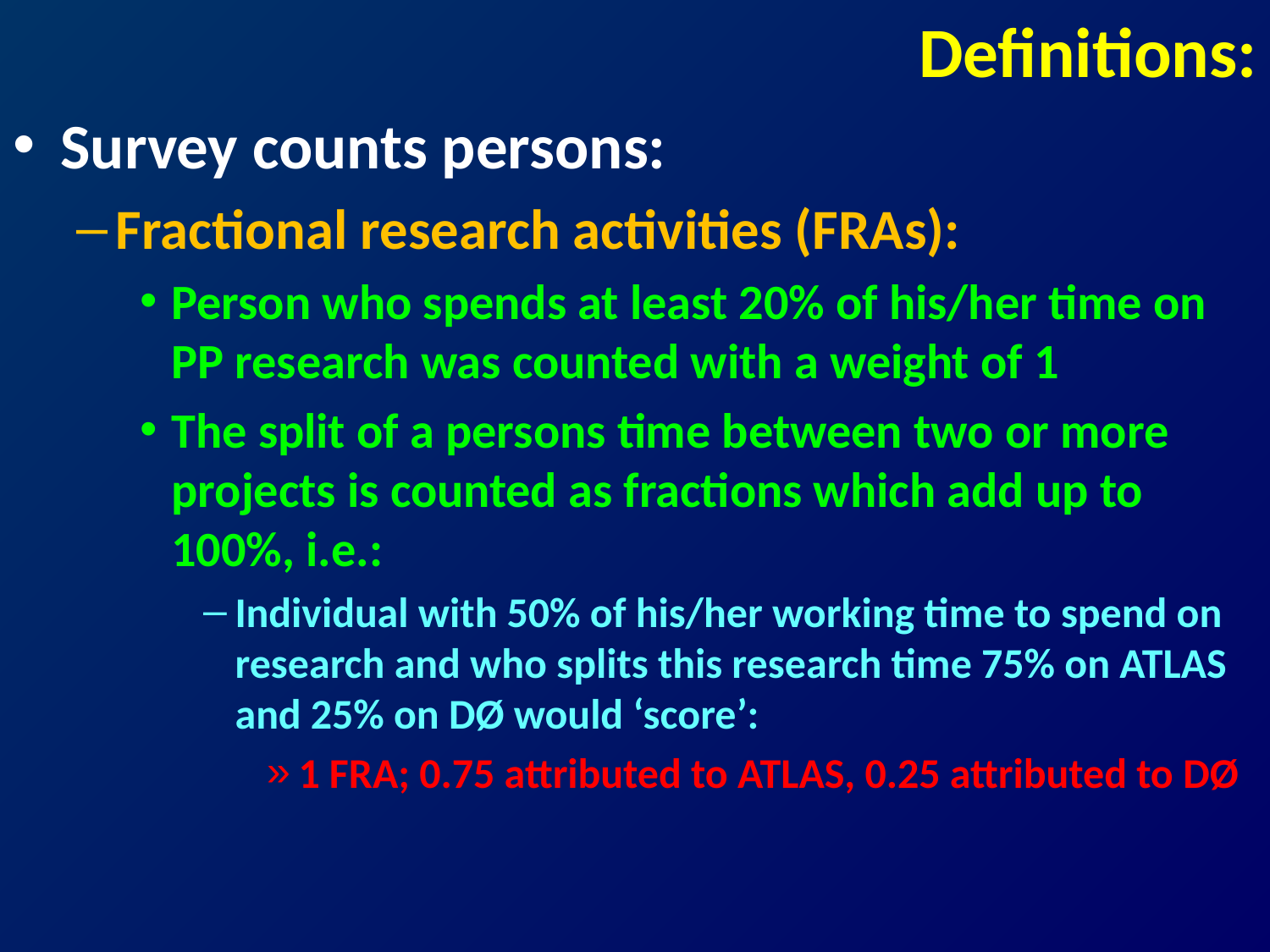

# Definitions:
Survey counts persons:
Fractional research activities (FRAs):
Person who spends at least 20% of his/her time on PP research was counted with a weight of 1
The split of a persons time between two or more projects is counted as fractions which add up to 100%, i.e.:
Individual with 50% of his/her working time to spend on research and who splits this research time 75% on ATLAS and 25% on DØ would ‘score’:
1 FRA; 0.75 attributed to ATLAS, 0.25 attributed to DØ